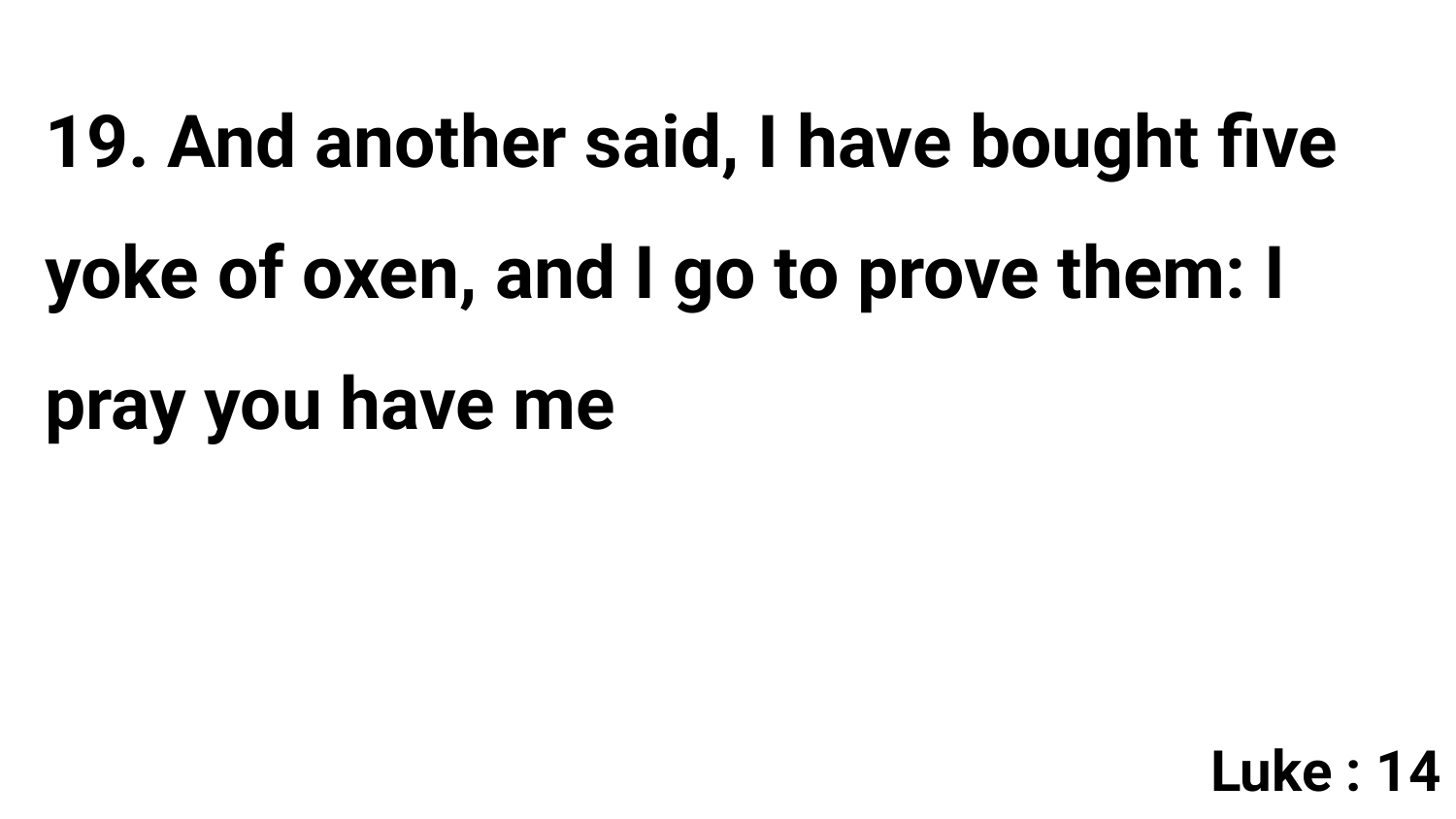

19. And another said, I have bought five yoke of oxen, and I go to prove them: I pray you have me
Luke : 14